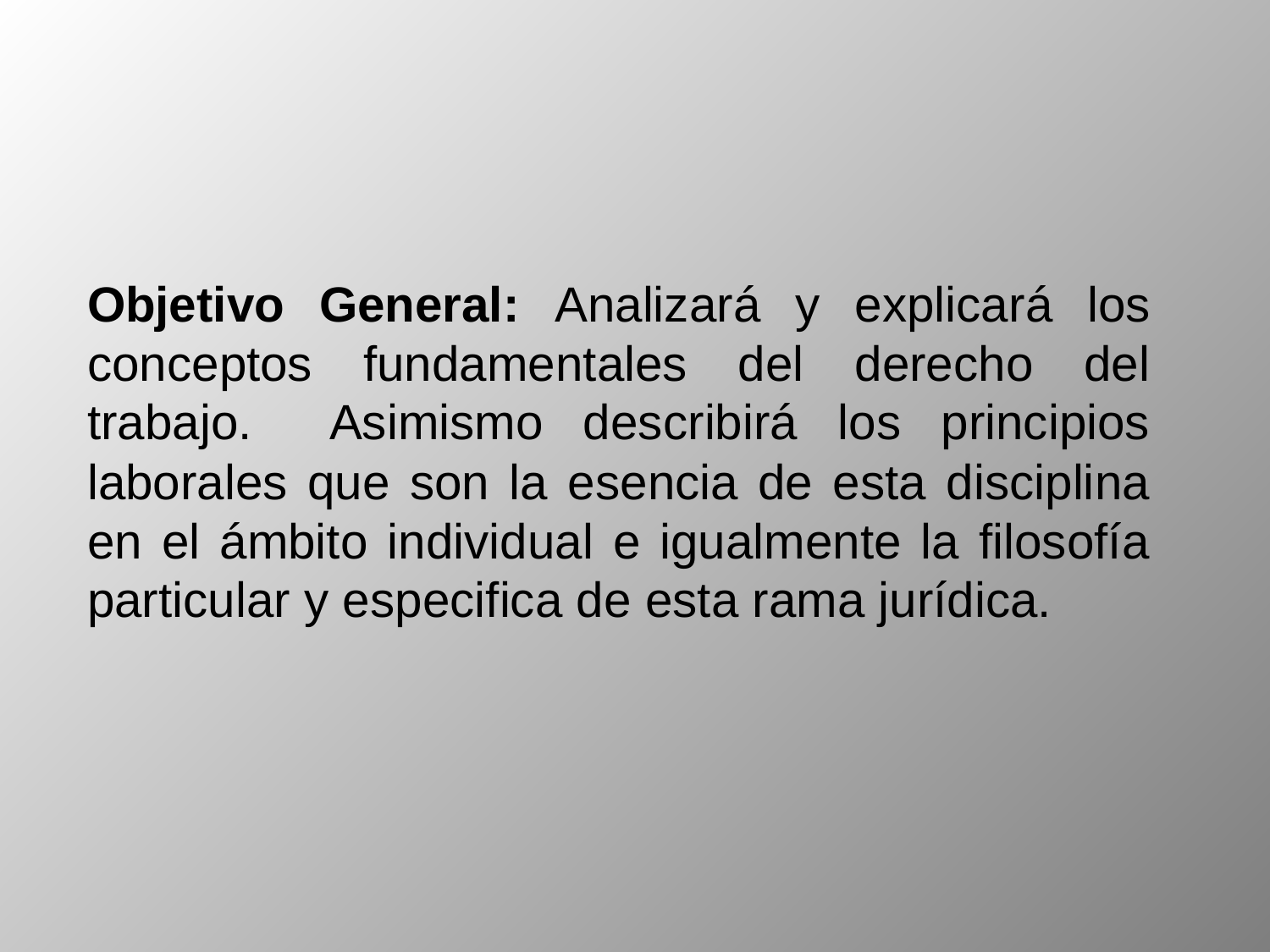

Objetivo General: Analizará y explicará los conceptos fundamentales del derecho del trabajo.  Asimismo describirá los principios laborales que son la esencia de esta disciplina en el ámbito individual e igualmente la filosofía particular y especifica de esta rama jurídica.